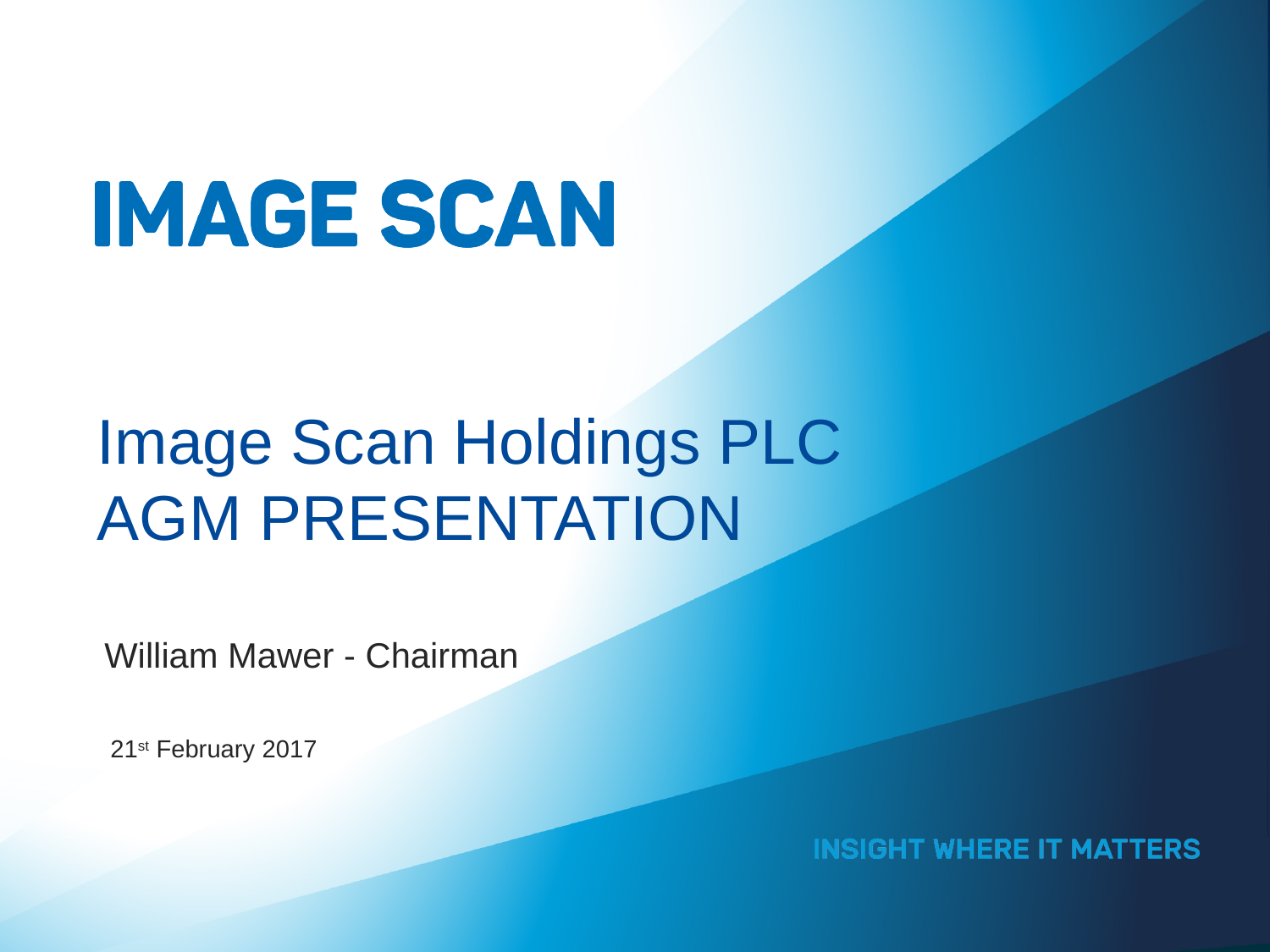

# Image Scan Holdings PLC AGM PRESENTATION
William Mawer - Chairman
21st February 2017